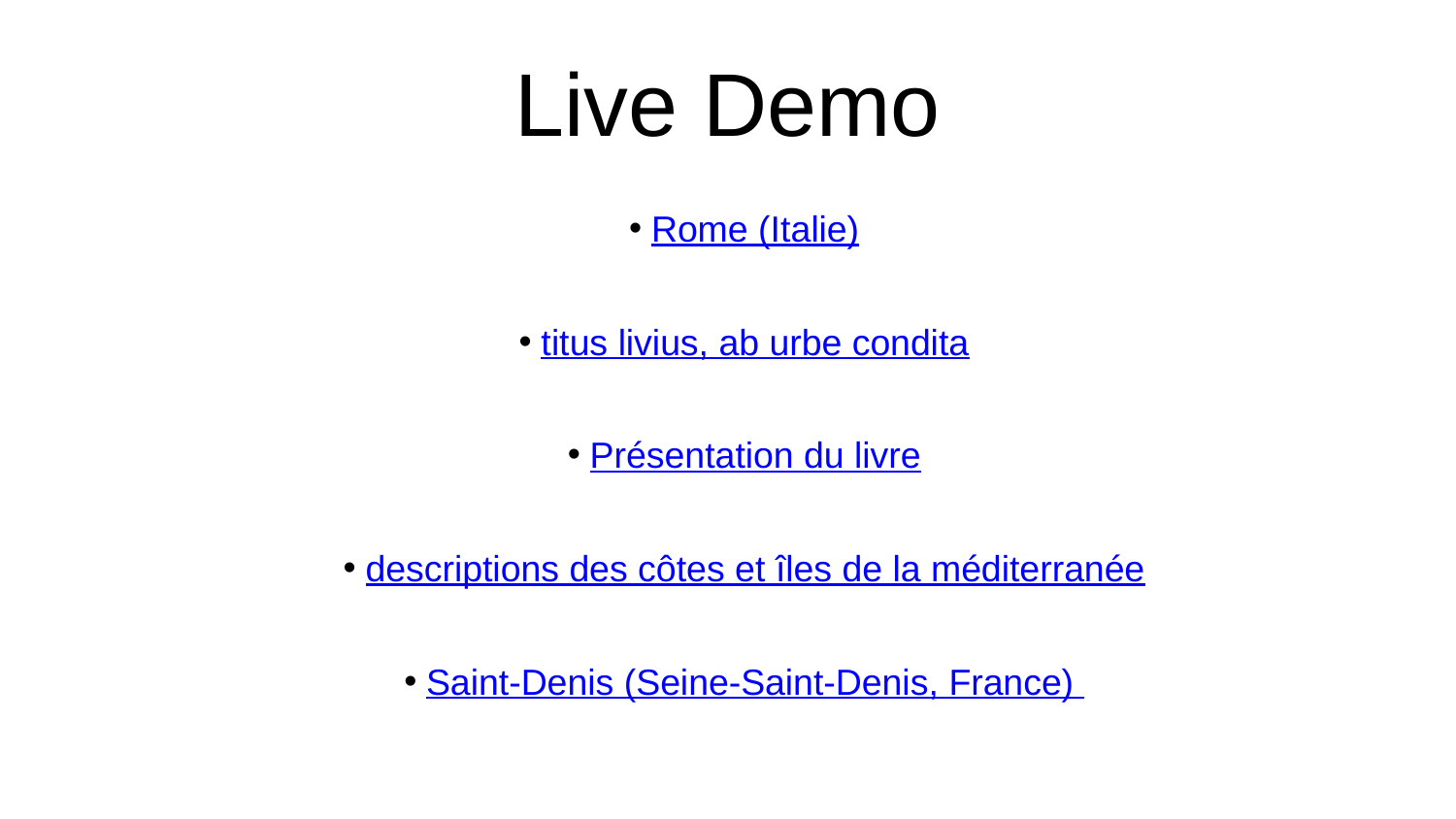

# Live Demo
Rome (Italie)

titus livius, ab urbe condita

Présentation du livre

descriptions des côtes et îles de la méditerranée

Saint-Denis (Seine-Saint-Denis, France)